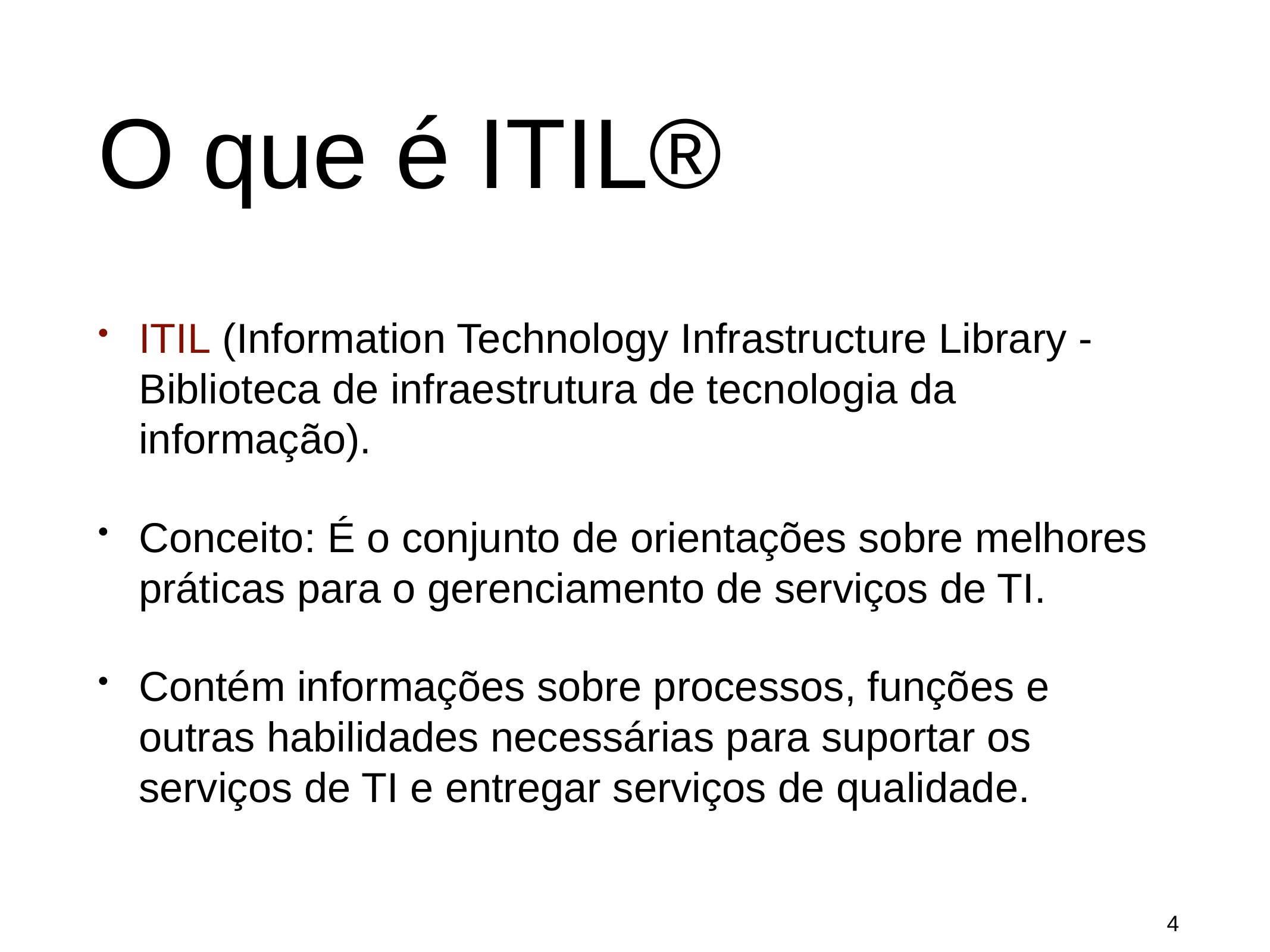

# O que é ITIL®
ITIL (Information Technology Infrastructure Library - Biblioteca de infraestrutura de tecnologia da informação).
Conceito: É o conjunto de orientações sobre melhores práticas para o gerenciamento de serviços de TI.
Contém informações sobre processos, funções e outras habilidades necessárias para suportar os serviços de TI e entregar serviços de qualidade.
4